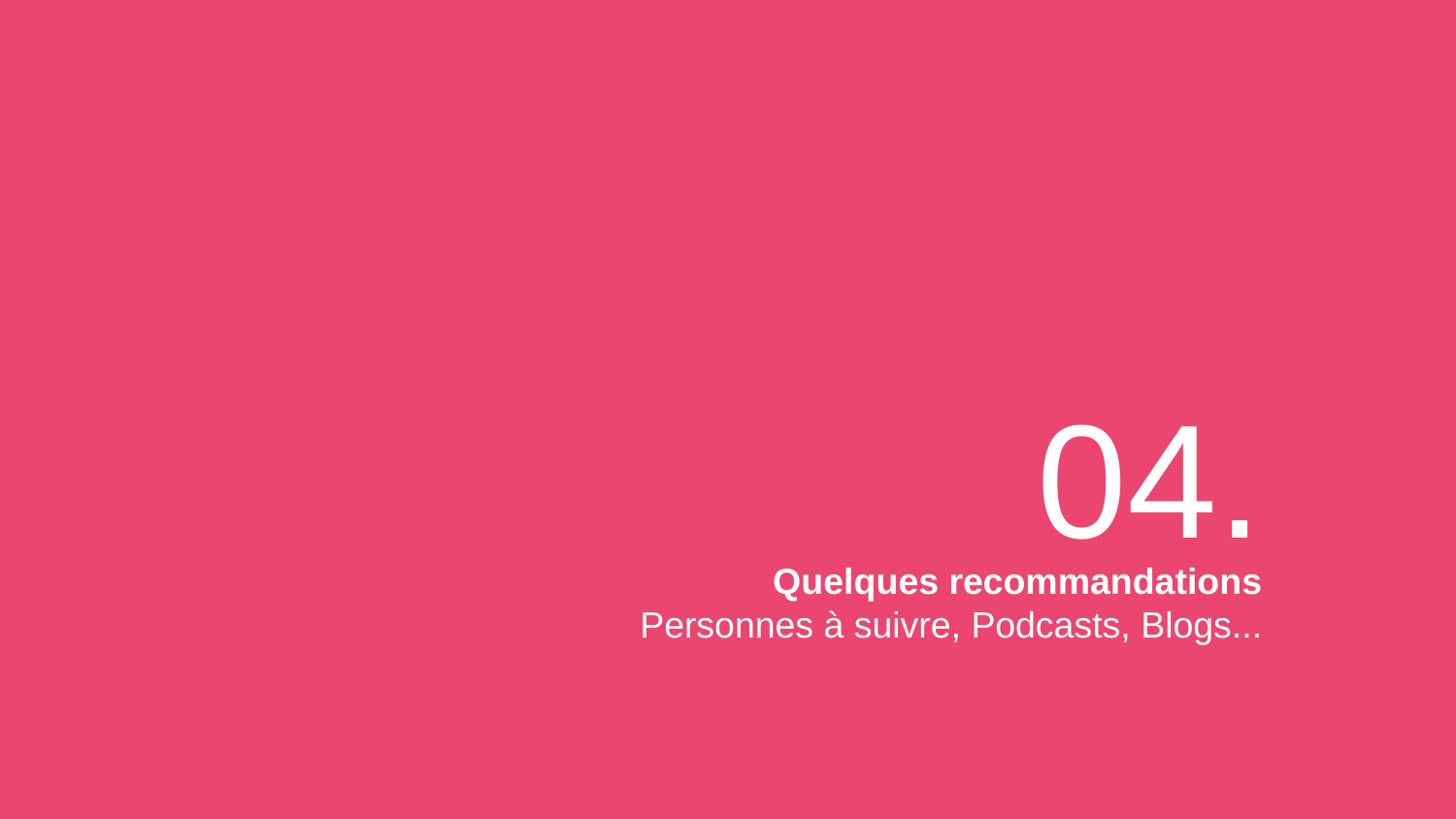

04.
Quelques recommandations
Personnes à suivre, Podcasts, Blogs...